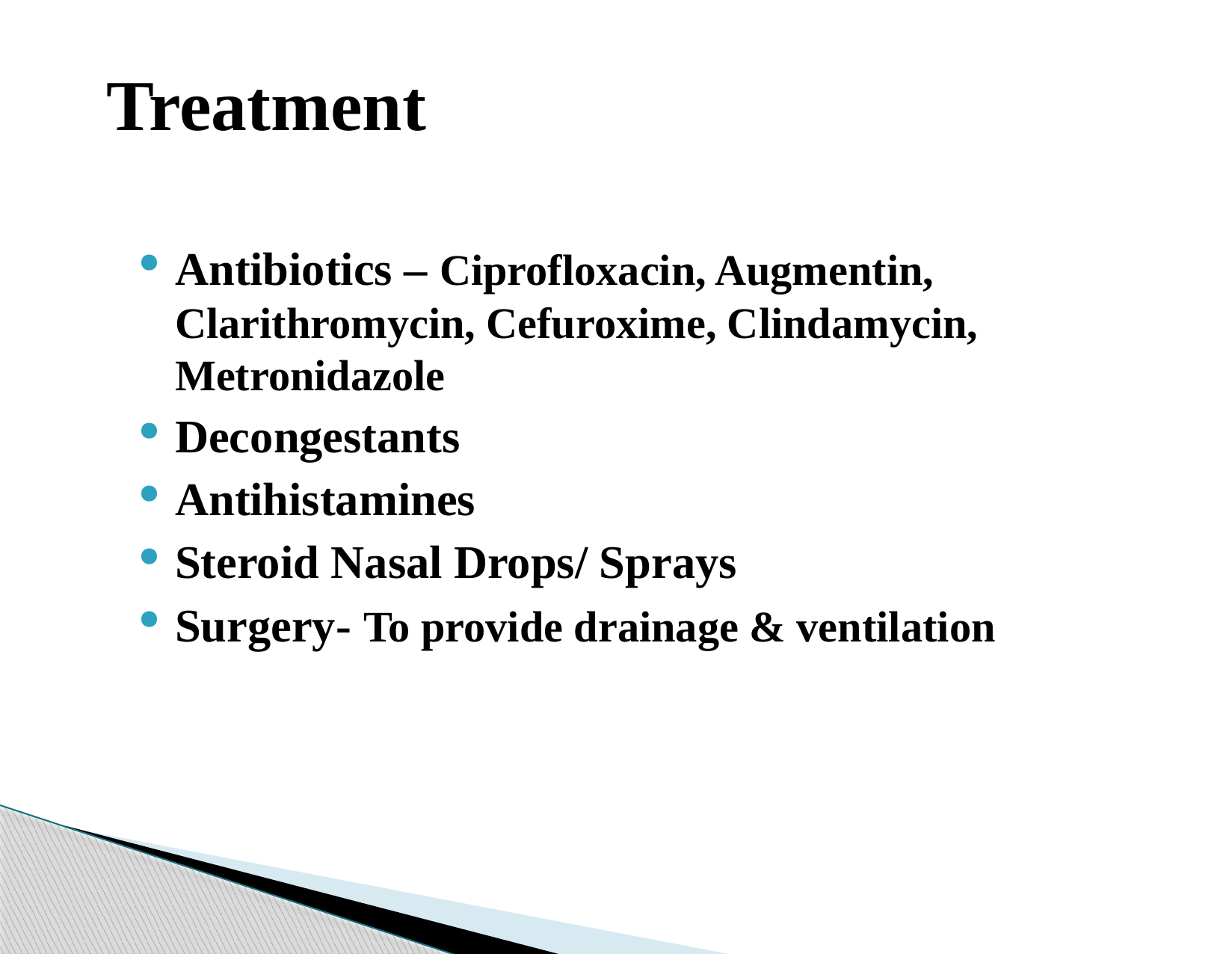

# Treatment
Antibiotics – Ciprofloxacin, Augmentin, Clarithromycin, Cefuroxime, Clindamycin, Metronidazole
Decongestants
Antihistamines
Steroid Nasal Drops/ Sprays
Surgery- To provide drainage & ventilation